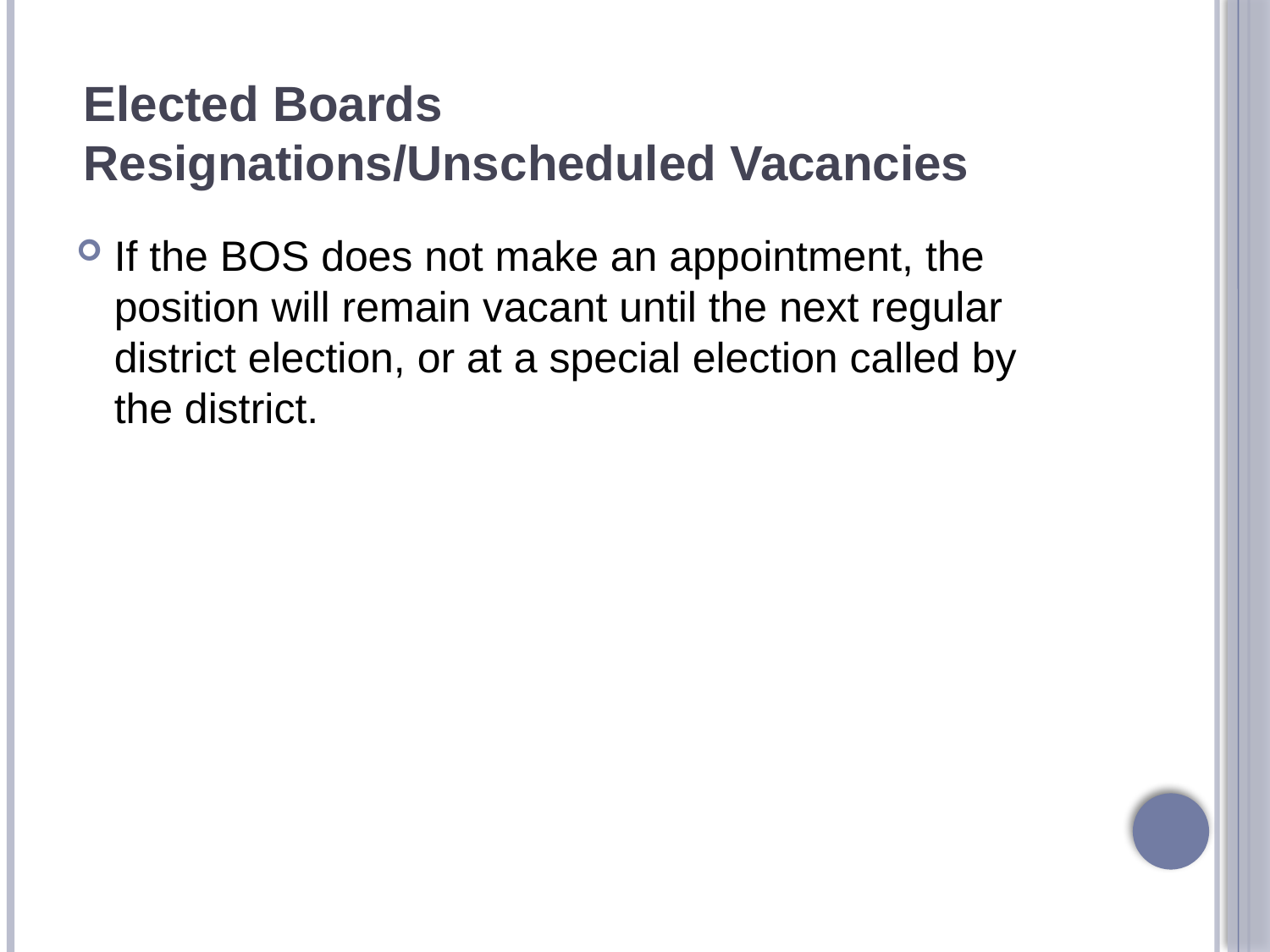

# Elected Boards Resignations/Unscheduled Vacancies
If the BOS does not make an appointment, the position will remain vacant until the next regular district election, or at a special election called by the district.